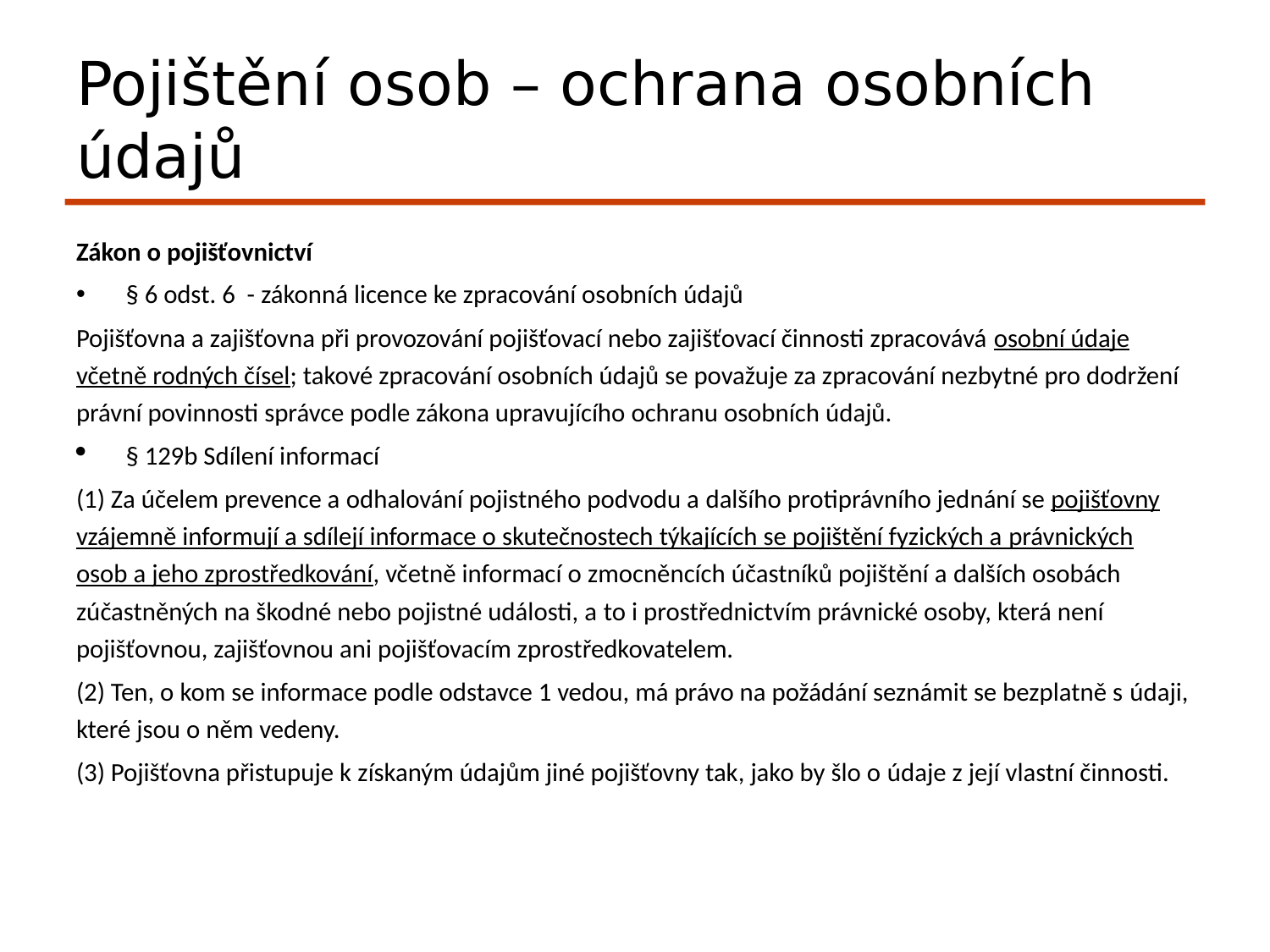

# Pojištění osob – ochrana osobních údajů

Zákon o pojišťovnictví
§ 6 odst. 6  - zákonná licence ke zpracování osobních údajů
Pojišťovna a zajišťovna při provozování pojišťovací nebo zajišťovací činnosti zpracovává osobní údaje včetně rodných čísel; takové zpracování osobních údajů se považuje za zpracování nezbytné pro dodržení právní povinnosti správce podle zákona upravujícího ochranu osobních údajů.
§ 129b Sdílení informací
(1) Za účelem prevence a odhalování pojistného podvodu a dalšího protiprávního jednání se pojišťovny vzájemně informují a sdílejí informace o skutečnostech týkajících se pojištění fyzických a právnických osob a jeho zprostředkování, včetně informací o zmocněncích účastníků pojištění a dalších osobách zúčastněných na škodné nebo pojistné události, a to i prostřednictvím právnické osoby, která není pojišťovnou, zajišťovnou ani pojišťovacím zprostředkovatelem.
(2) Ten, o kom se informace podle odstavce 1 vedou, má právo na požádání seznámit se bezplatně s údaji, které jsou o něm vedeny.
(3) Pojišťovna přistupuje k získaným údajům jiné pojišťovny tak, jako by šlo o údaje z její vlastní činnosti.